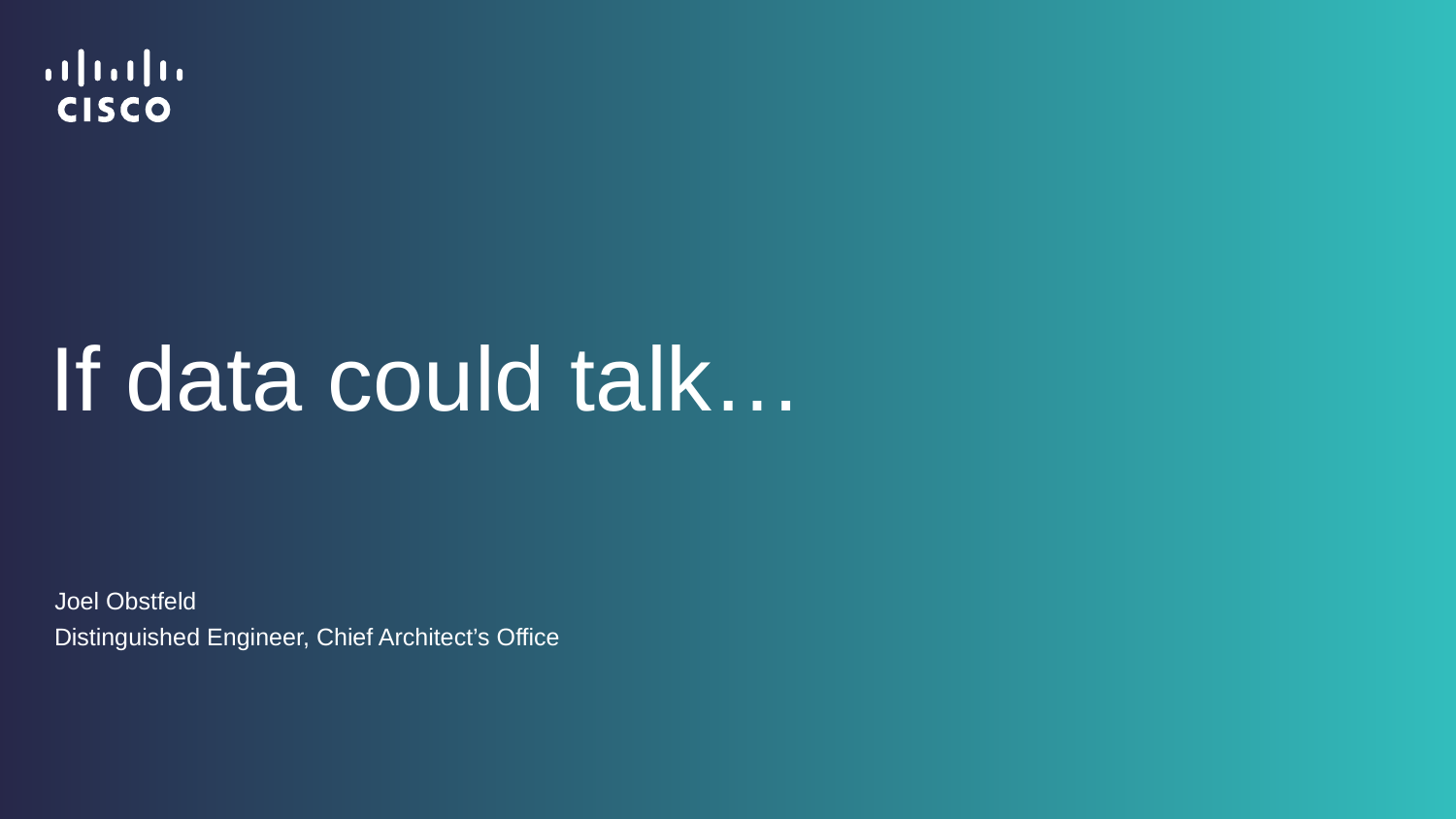

# If data could talk…
Joel Obstfeld
Distinguished Engineer, Chief Architect’s Office